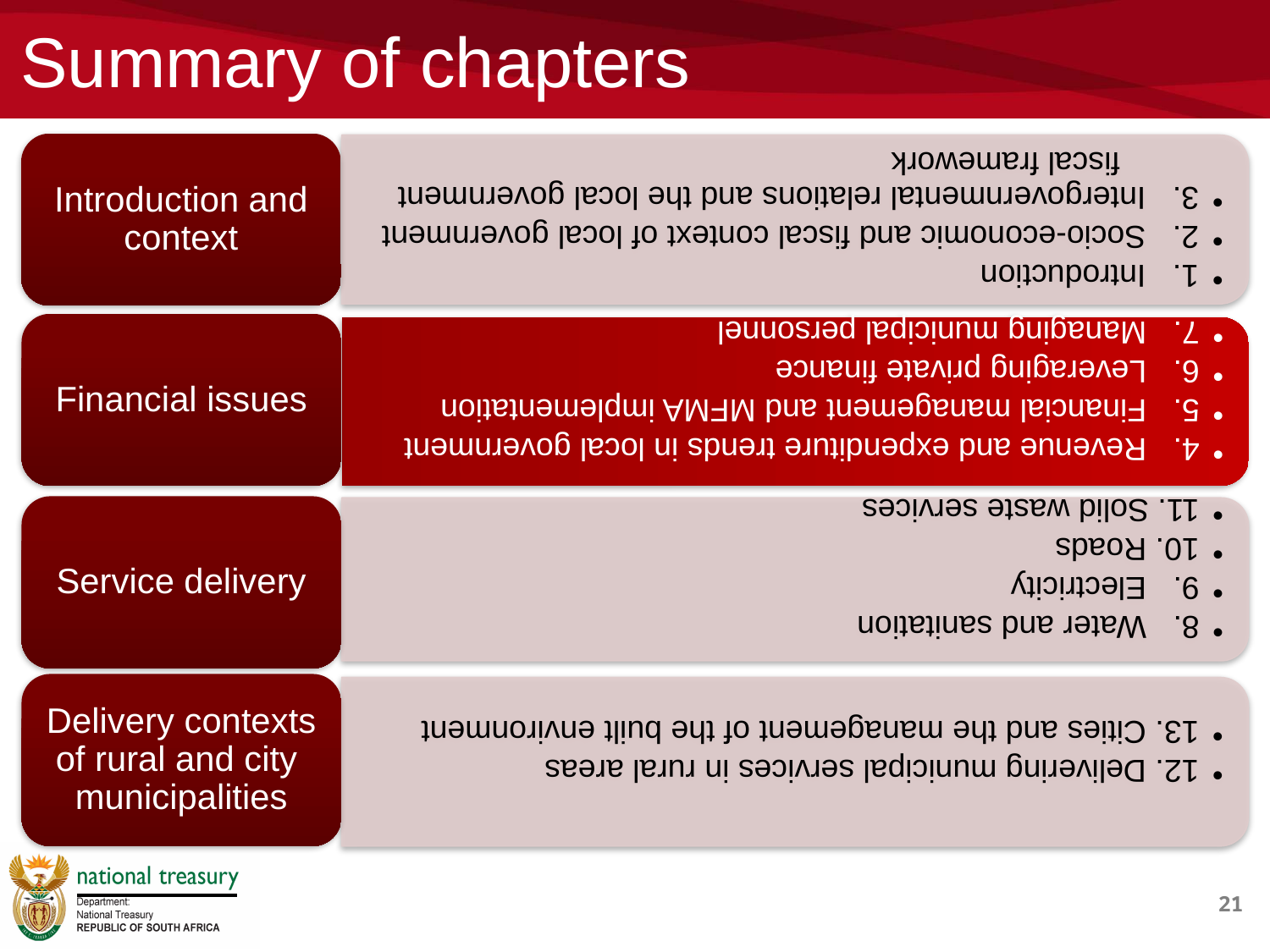

# Summary of chapters
1.   Introduction
2.   Socio-economic and fiscal context of local government
3.   Intergovernmental relations and the local government 	fiscal framework
Introduction and context
4.   Revenue and expenditure trends in local government
5.   Financial management and MFMA implementation
6.   Leveraging private finance
7.   Managing municipal personnel
Financial issues
8.   Water and sanitation
9.   Electricity
10. Roads
11. Solid waste services
Service delivery
12. Delivering municipal services in rural areas
13. Cities and the management of the built environment
Delivery contexts of rural and city  municipalities
21